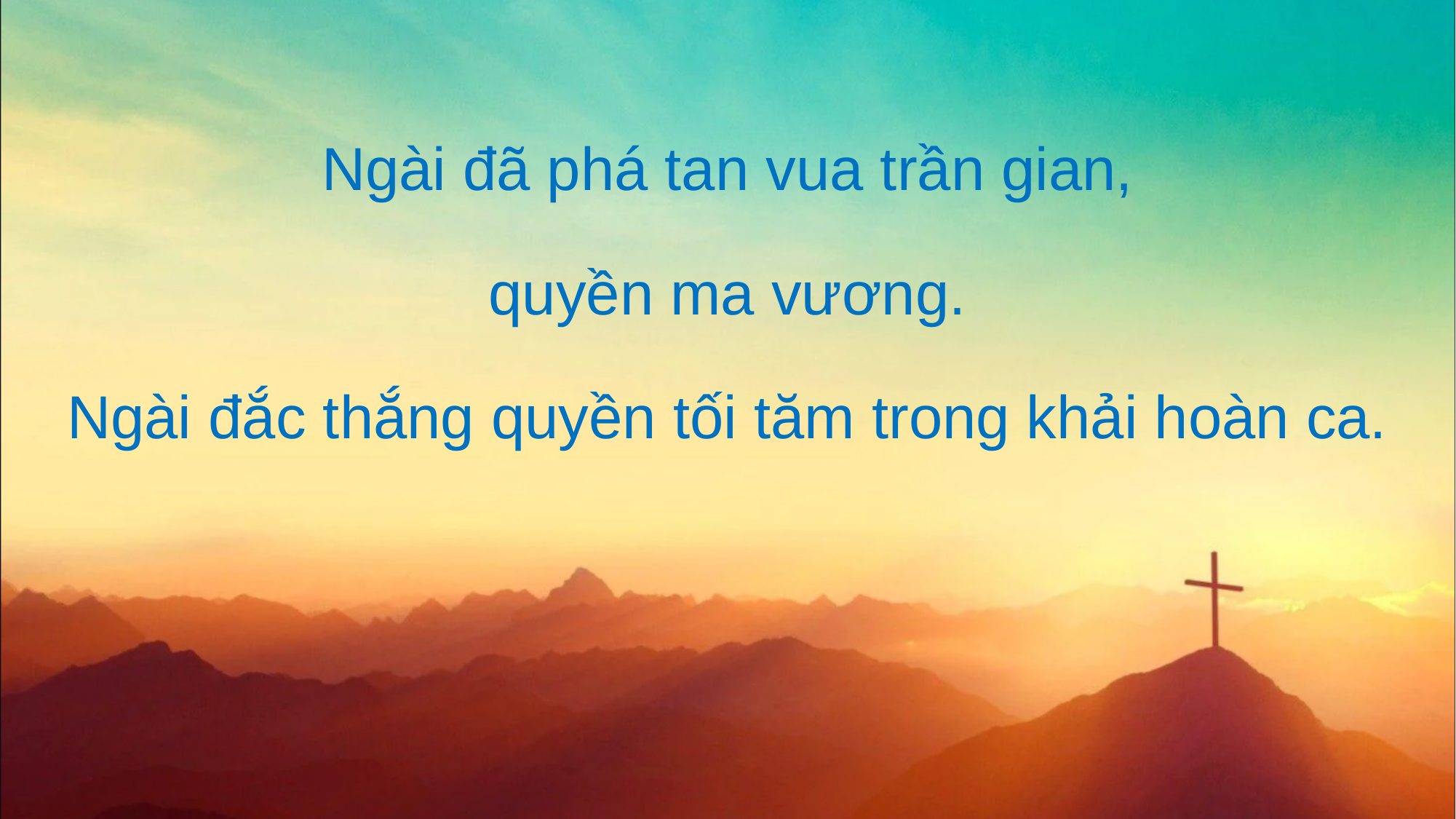

Ngài đã phá tan vua trần gian,
quyền ma vương.
Ngài đắc thắng quyền tối tăm trong khải hoàn ca.